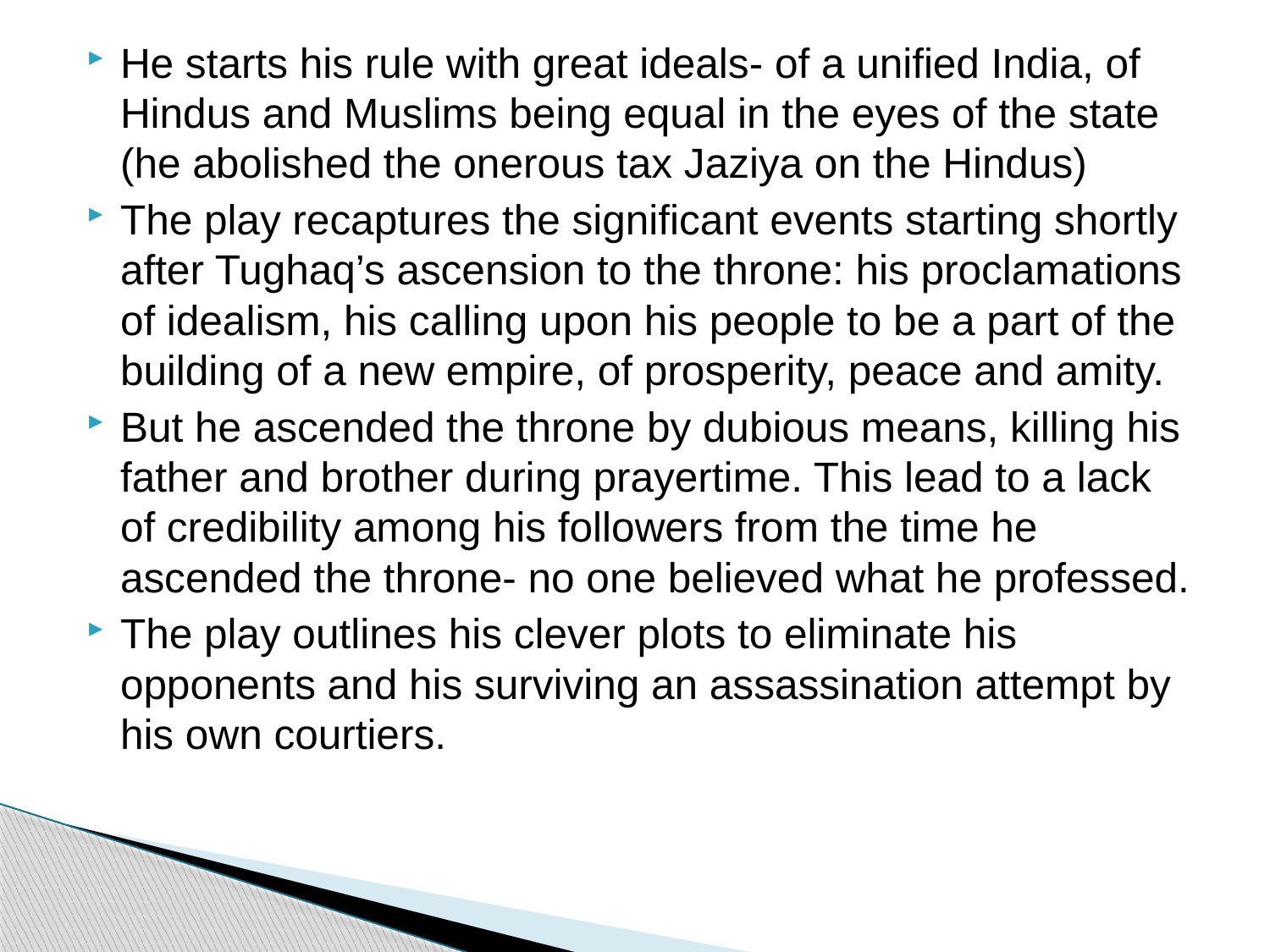

He starts his rule with great ideals- of a unified India, of Hindus and Muslims being equal in the eyes of the state (he abolished the onerous tax Jaziya on the Hindus)
The play recaptures the significant events starting shortly after Tughaq’s ascension to the throne: his proclamations of idealism, his calling upon his people to be a part of the building of a new empire, of prosperity, peace and amity.
But he ascended the throne by dubious means, killing his father and brother during prayertime. This lead to a lack of credibility among his followers from the time he ascended the throne- no one believed what he professed.
The play outlines his clever plots to eliminate his opponents and his surviving an assassination attempt by his own courtiers.